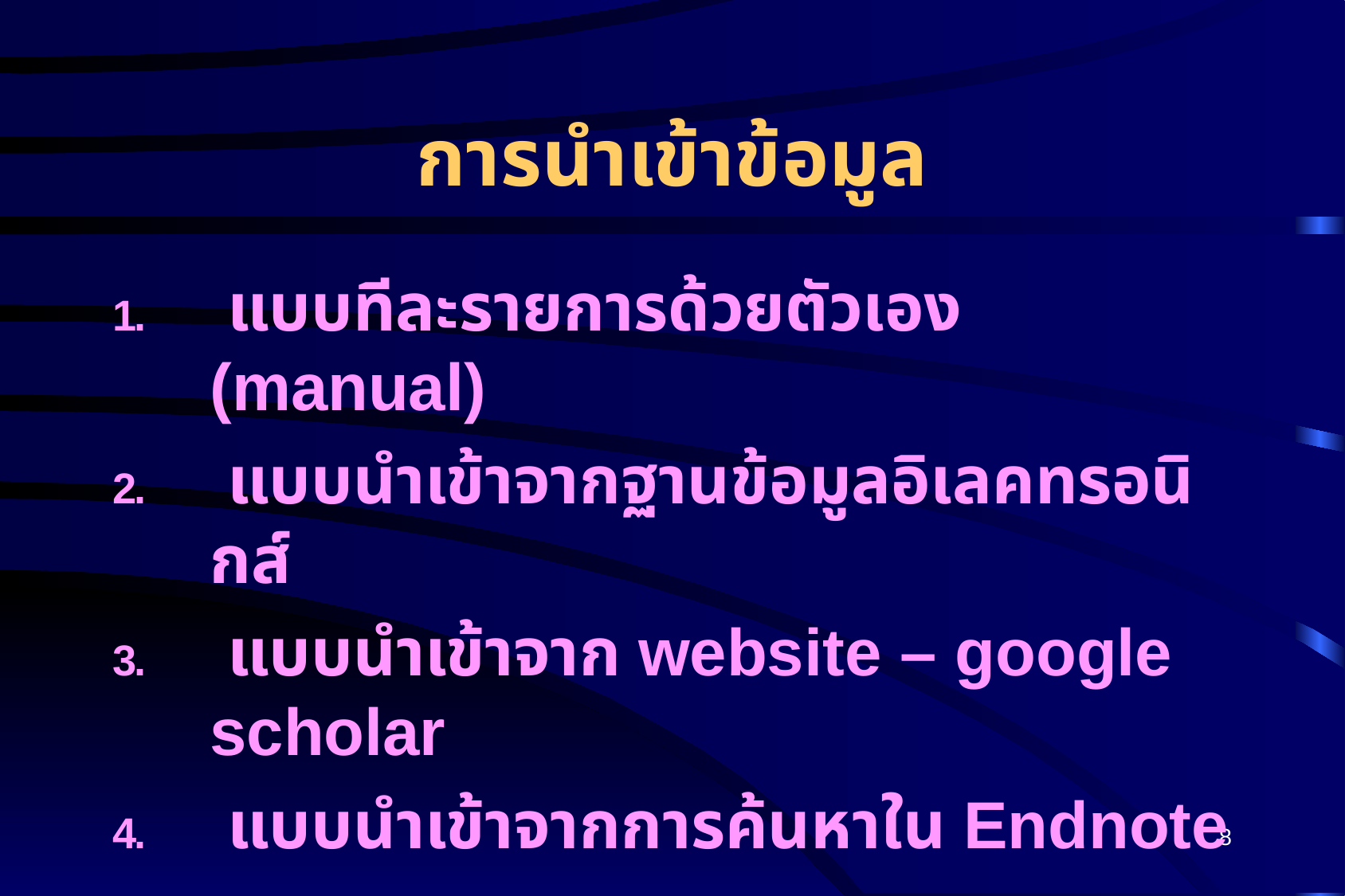

# การนำเข้าข้อมูล
 แบบทีละรายการด้วยตัวเอง (manual)
 แบบนำเข้าจากฐานข้อมูลอิเลคทรอนิกส์
 แบบนำเข้าจาก website – google scholar
 แบบนำเข้าจากการค้นหาใน Endnote
8